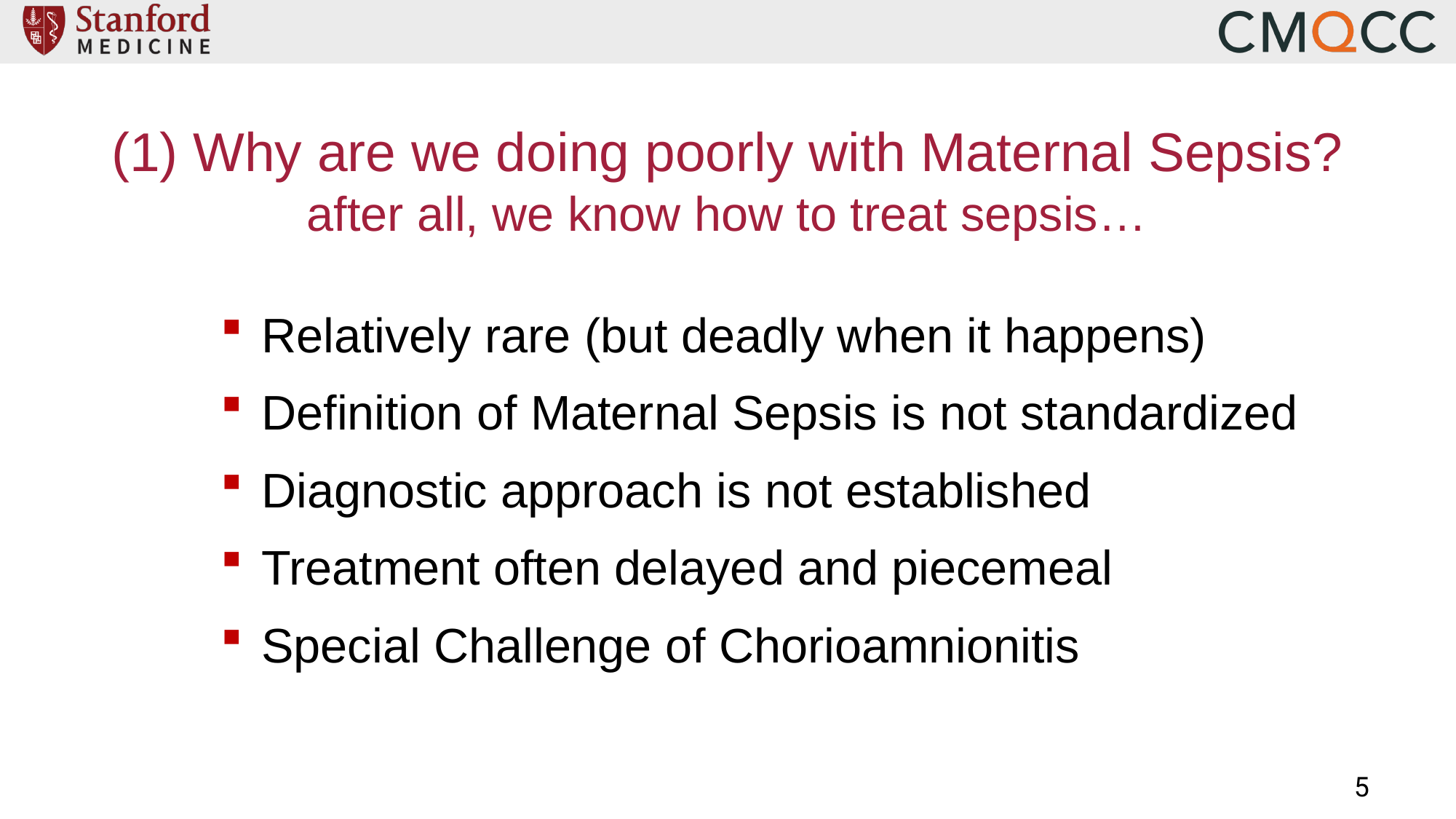

# (1) Why are we doing poorly with Maternal Sepsis? after all, we know how to treat sepsis…
Relatively rare (but deadly when it happens)
Definition of Maternal Sepsis is not standardized
Diagnostic approach is not established
Treatment often delayed and piecemeal
Special Challenge of Chorioamnionitis